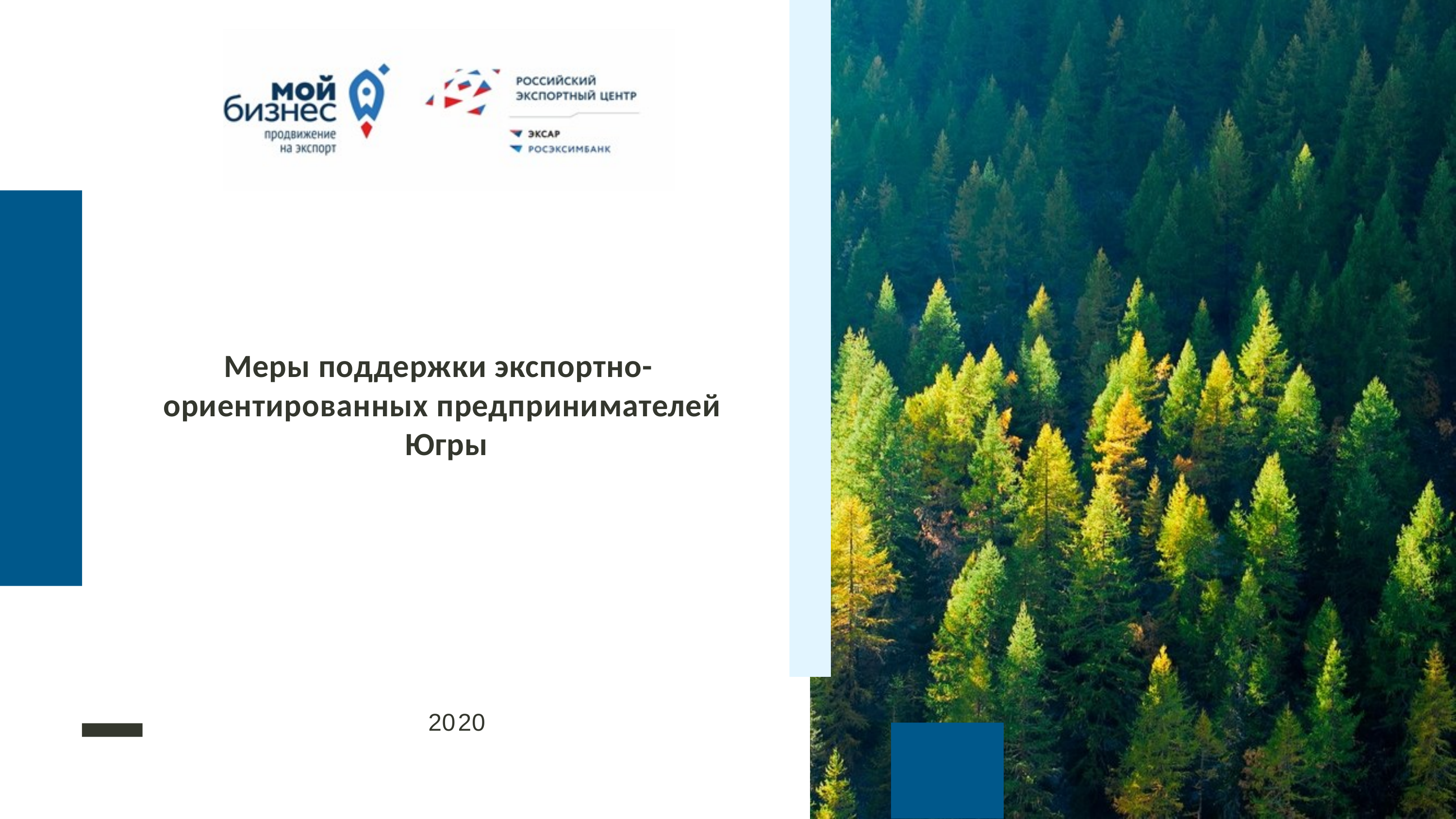

# Меры поддержки экспортно-  ориентированных предпринимателей  Югры
2020